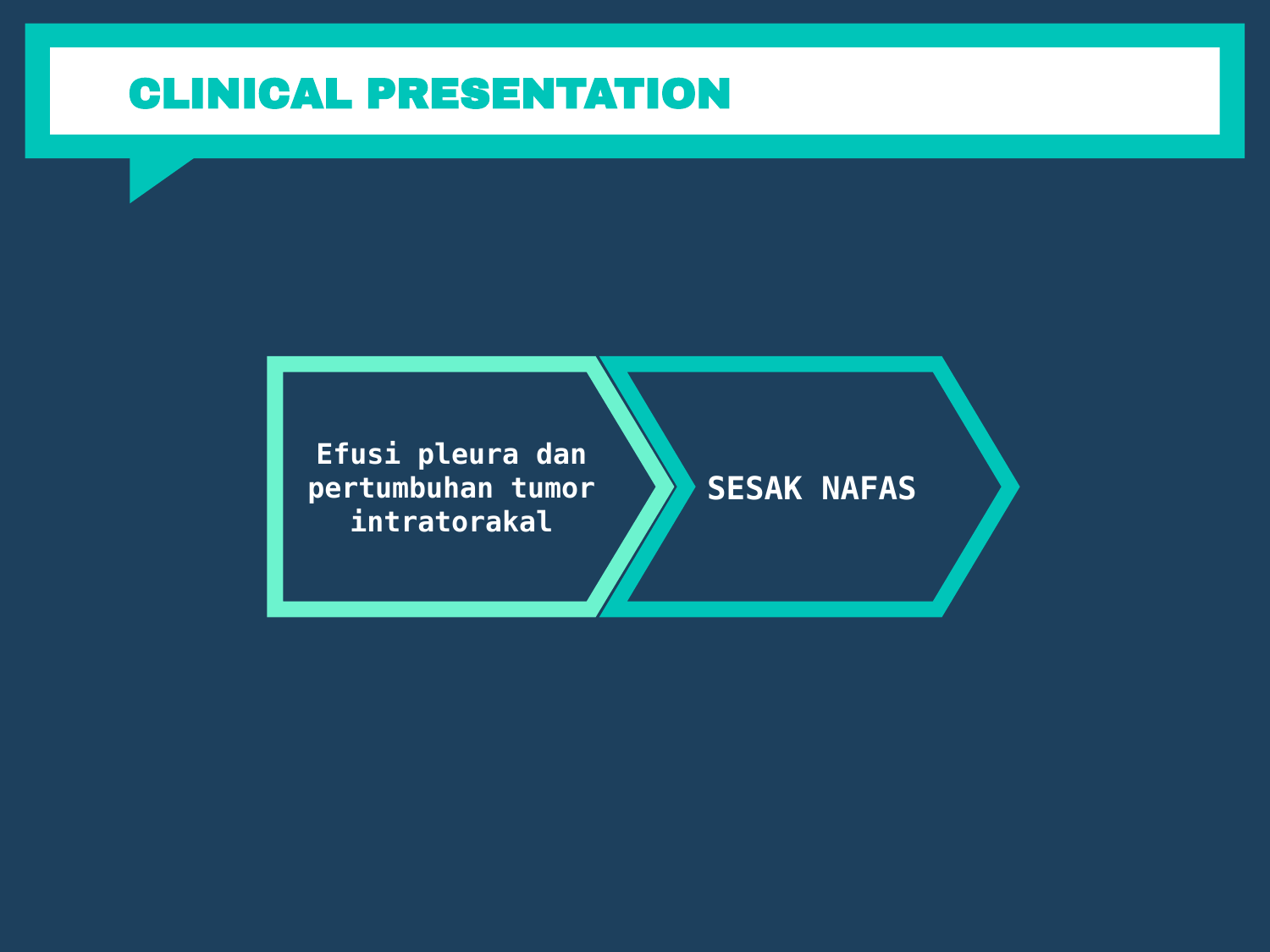

# CLINICAL PRESENTATION
Efusi pleura dan pertumbuhan tumor intratorakal
SESAK NAFAS
19